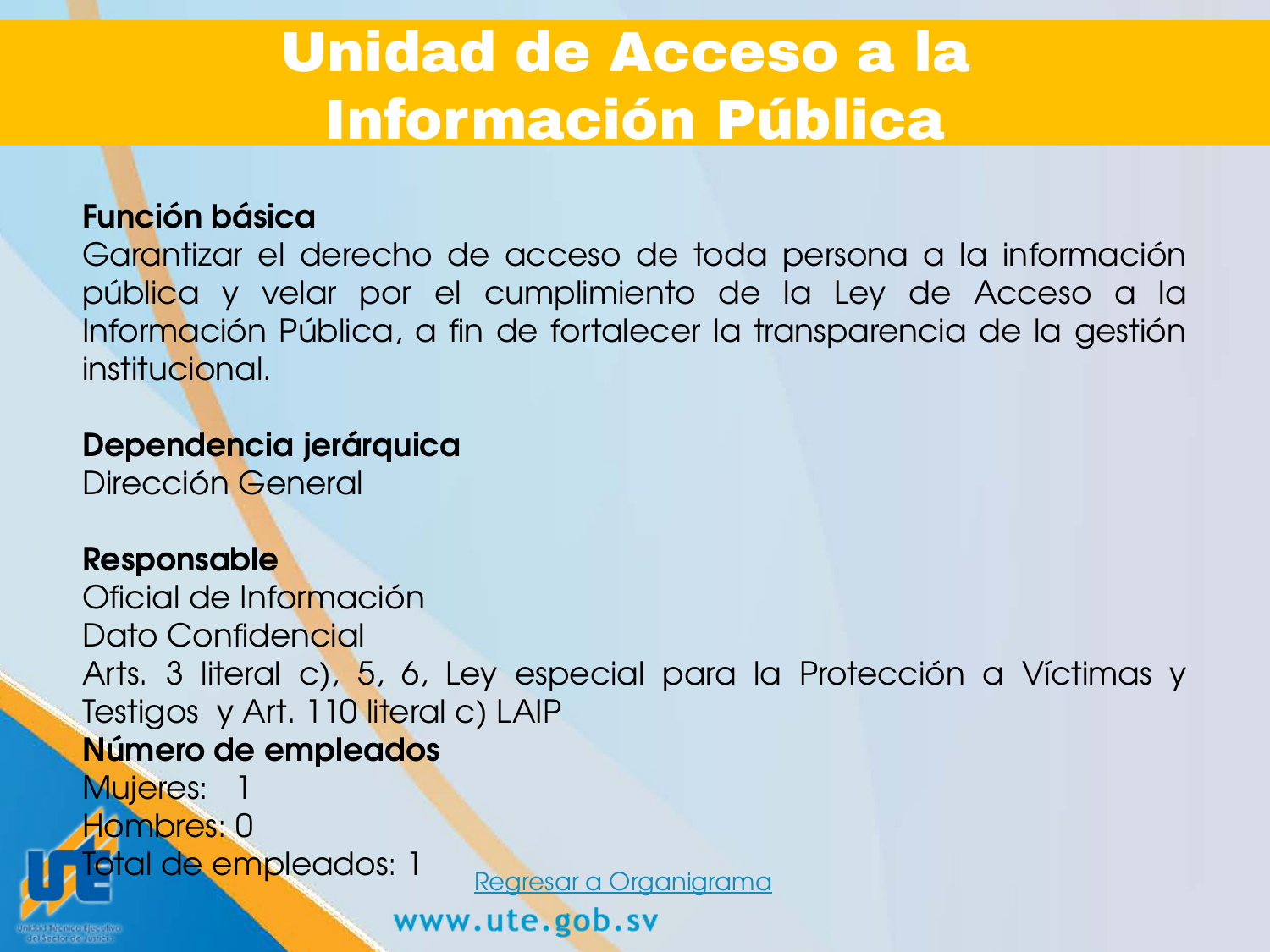

# Unidad de Acceso a la Información Pública
Función básica
Garantizar el derecho de acceso de toda persona a la información pública y velar por el cumplimiento de la Ley de Acceso a la Información Pública, a fin de fortalecer la transparencia de la gestión institucional.

Dependencia jerárquica
Dirección General

Responsable
Oficial de Información
Dato Confidencial
Arts. 3 literal c), 5, 6, Ley especial para la Protección a Víctimas y Testigos  y Art. 110 literal c) LAIP
Número de empleados
Mujeres:   1
Hombres: 0
Total de empleados: 1
Regresar a Organigrama